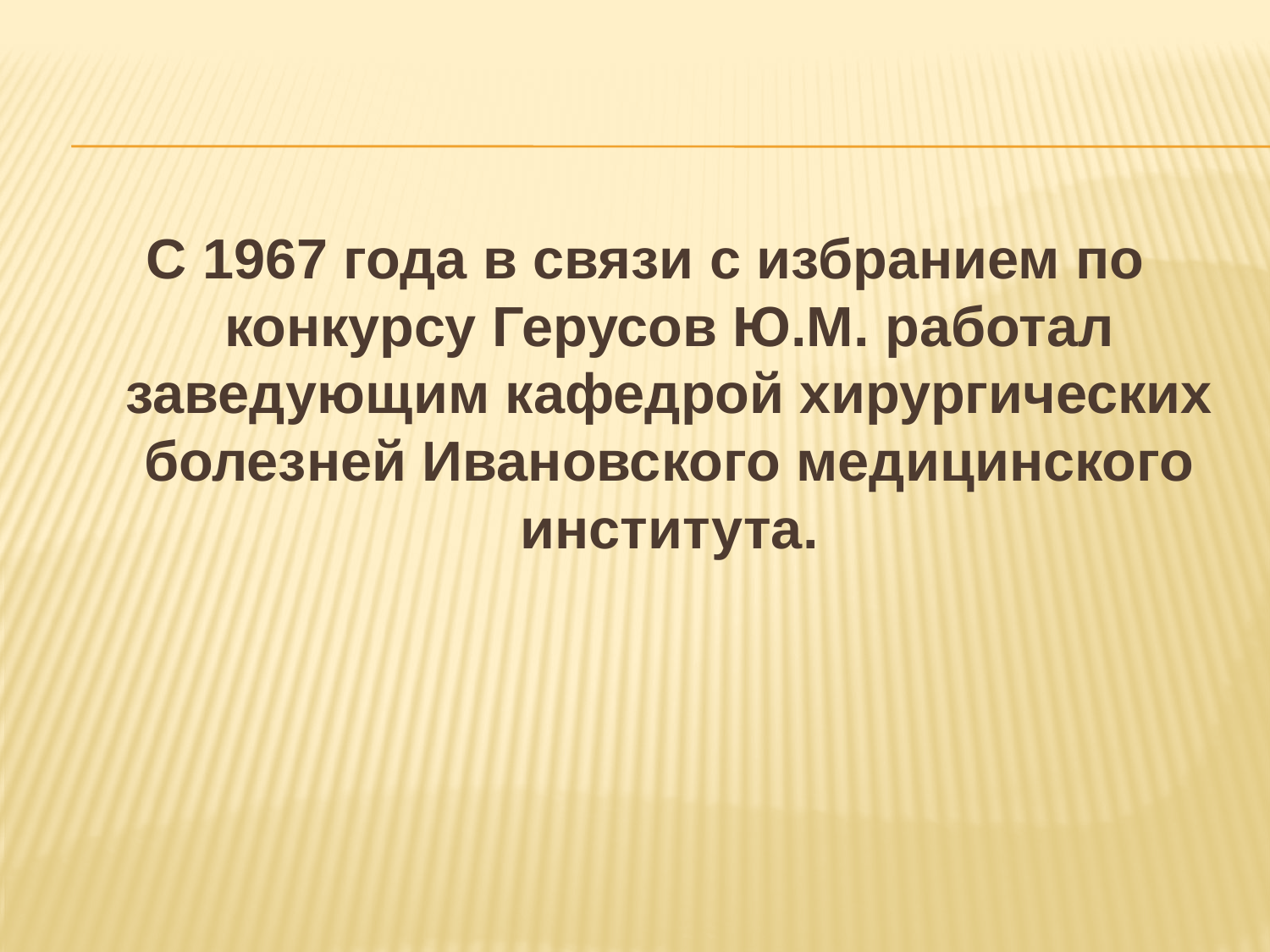

С 1967 года в связи с избранием по конкурсу Герусов Ю.М. работал заведующим кафедрой хирургических болезней Ивановского медицинского института.